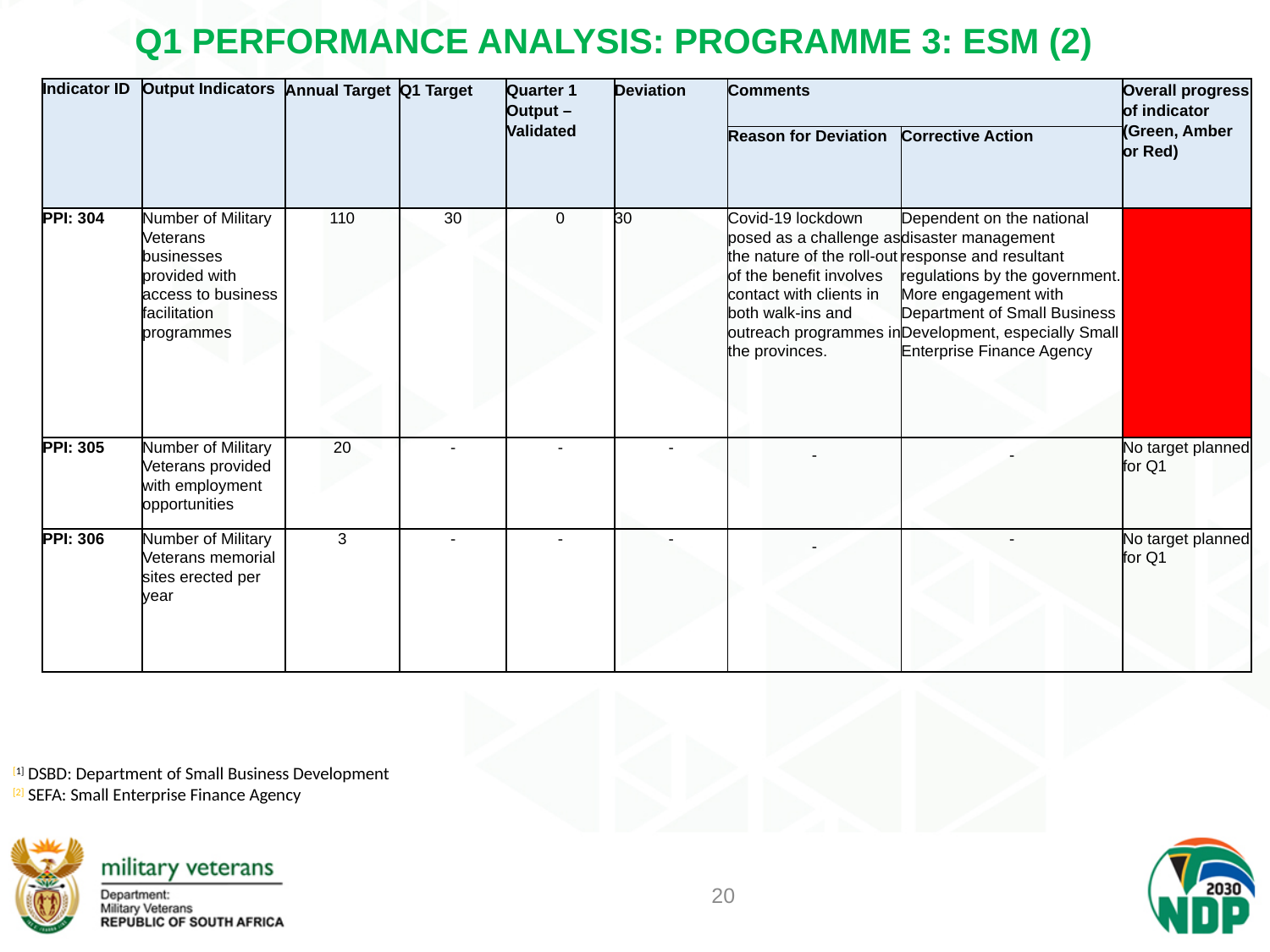

# Q1 PERFORMANCE ANALYSIS: PROGRAMME 3: ESM (2)
| Indicator ID | Output Indicators | Annual Target | Q1 Target | Quarter 1 Output – Validated | Deviation | Comments |  | Overall progress of indicator (Green, Amber or Red) |
| --- | --- | --- | --- | --- | --- | --- | --- | --- |
|  |  |  |  |  |  | Reason for Deviation | Corrective Action |  |
| PPI: 304 | Number of Military Veterans businesses provided with access to business facilitation programmes | 110 | 30 | 0 | 30 | Covid-19 lockdown posed as a challenge as the nature of the roll-out of the benefit involves contact with clients in both walk-ins and outreach programmes in the provinces. | Dependent on the national disaster management response and resultant regulations by the government. More engagement with Department of Small Business Development, especially Small Enterprise Finance Agency |  |
| PPI: 305 | Number of Military Veterans provided with employment opportunities | 20 | - | - | - | - | - | No target planned for Q1 |
| PPI: 306 | Number of Military Veterans memorial sites erected per year | 3 | - | - | - | - | - | No target planned for Q1 |
[1] DSBD: Department of Small Business Development
[2] SEFA: Small Enterprise Finance Agency
20